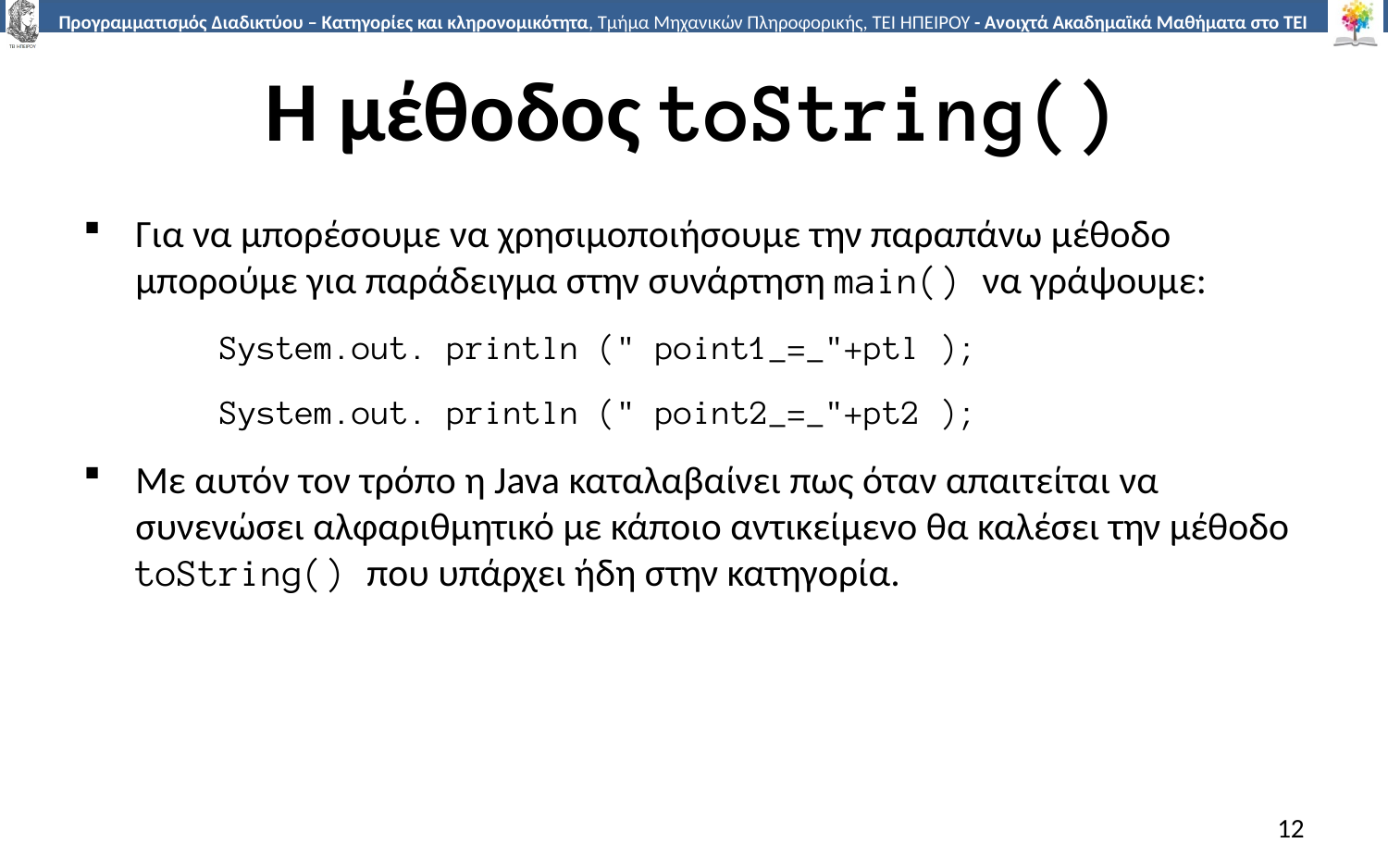

# Η μέθοδος toString()
Για να μπορέσουμε να χρησιμοποιήσουμε την παραπάνω μέθοδο μπορούμε για παράδειγμα στην συνάρτηση main() να γράψουμε:
System.out. println (" point1_=_"+ptl );
System.out. println (" point2_=_"+pt2 );
Με αυτόν τον τρόπο η Java καταλαβαίνει πως όταν απαιτείται να συνενώσει αλφαριθμητικό με κάποιο αντικείμενο θα καλέσει την μέθοδο toString() που υπάρχει ήδη στην κατηγορία.
12